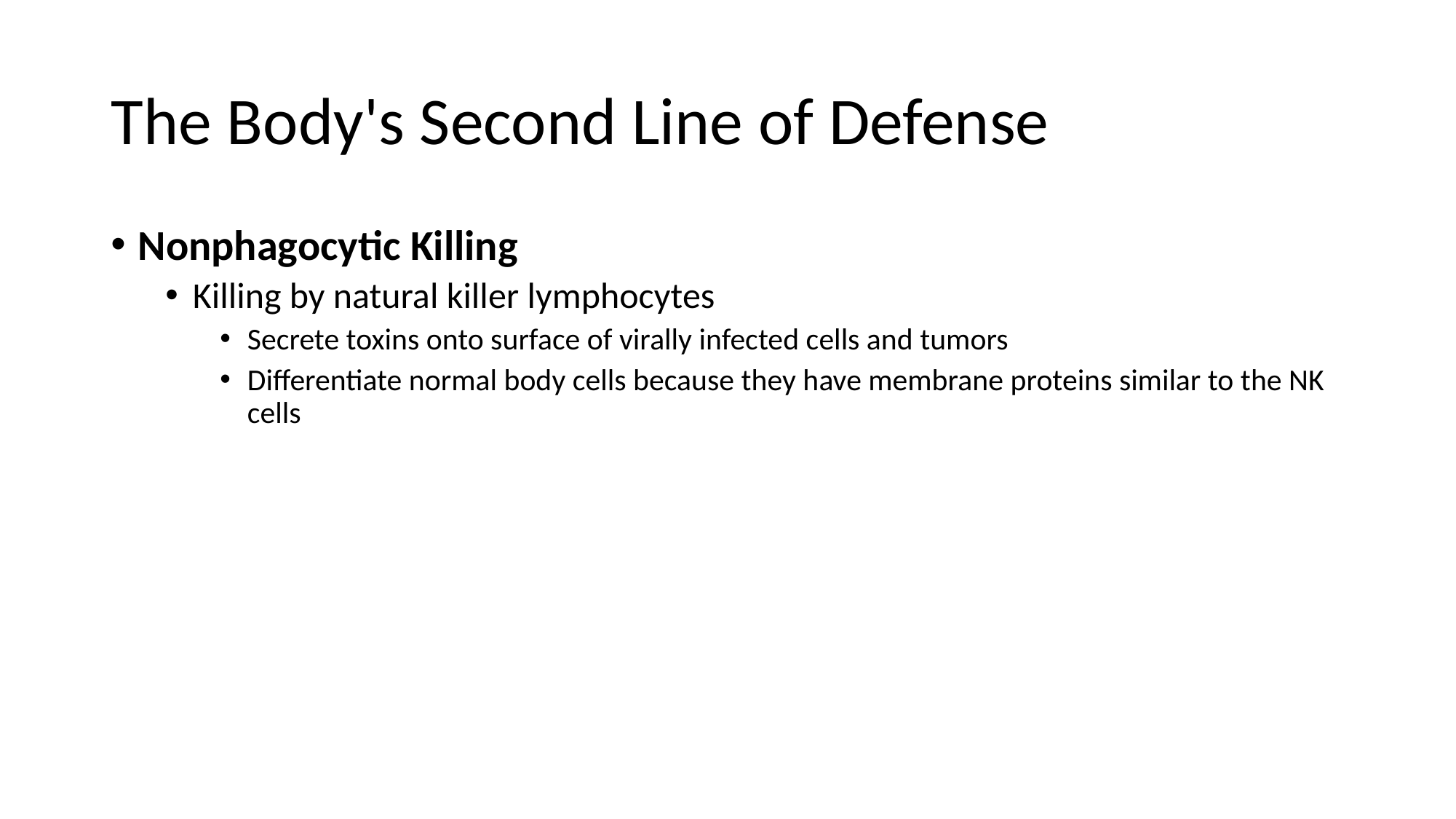

# The Body's Second Line of Defense
Nonphagocytic Killing
Killing by natural killer lymphocytes
Secrete toxins onto surface of virally infected cells and tumors
Differentiate normal body cells because they have membrane proteins similar to the NK cells